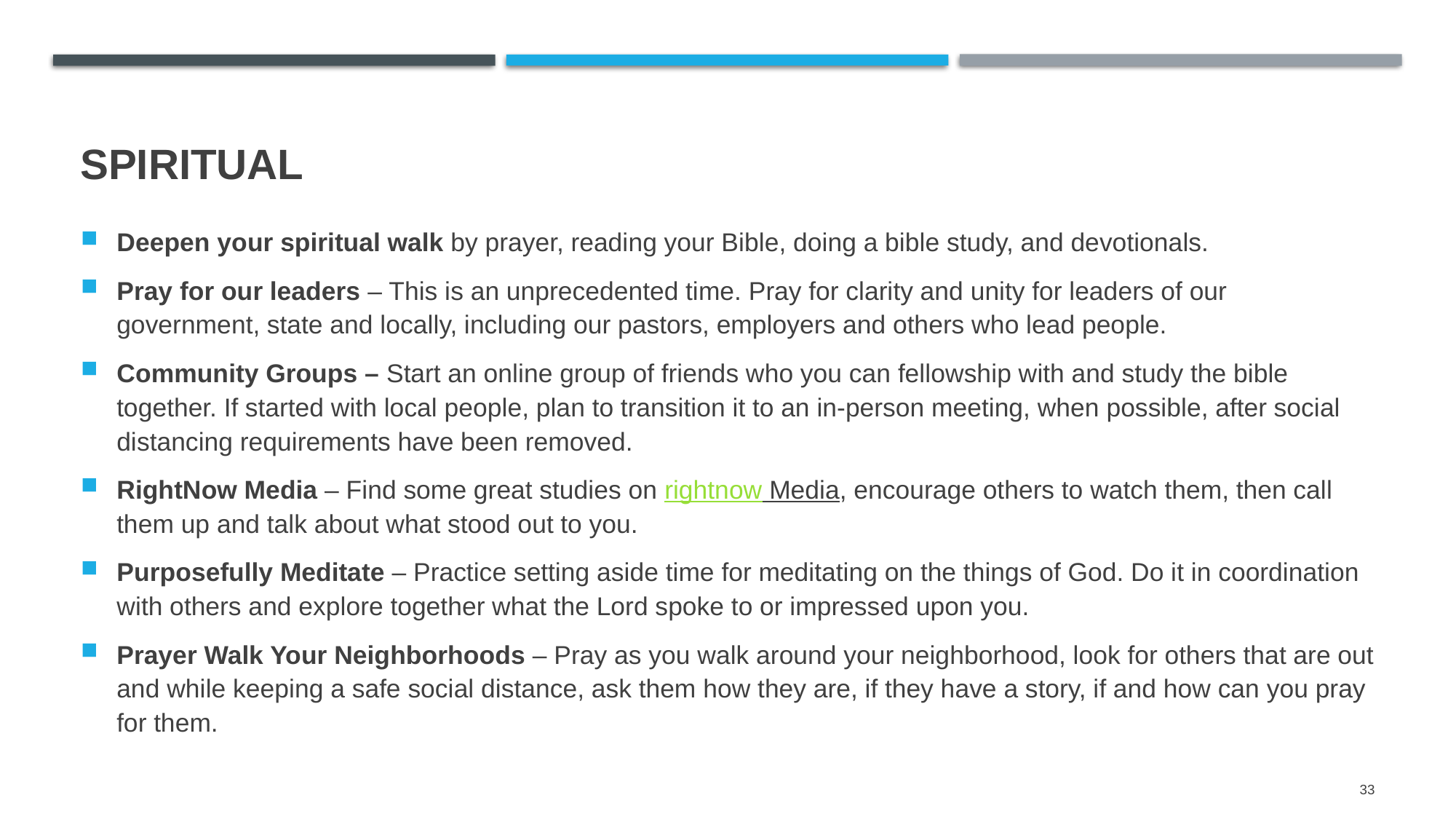

# Spiritual
Deepen your spiritual walk by prayer, reading your Bible, doing a bible study, and devotionals.
Pray for our leaders – This is an unprecedented time. Pray for clarity and unity for leaders of our government, state and locally, including our pastors, employers and others who lead people.
Community Groups – Start an online group of friends who you can fellowship with and study the bible together. If started with local people, plan to transition it to an in-person meeting, when possible, after social distancing requirements have been removed.
RightNow Media – Find some great studies on rightnow Media, encourage others to watch them, then call them up and talk about what stood out to you.
Purposefully Meditate – Practice setting aside time for meditating on the things of God. Do it in coordination with others and explore together what the Lord spoke to or impressed upon you.
Prayer Walk Your Neighborhoods – Pray as you walk around your neighborhood, look for others that are out and while keeping a safe social distance, ask them how they are, if they have a story, if and how can you pray for them.
33